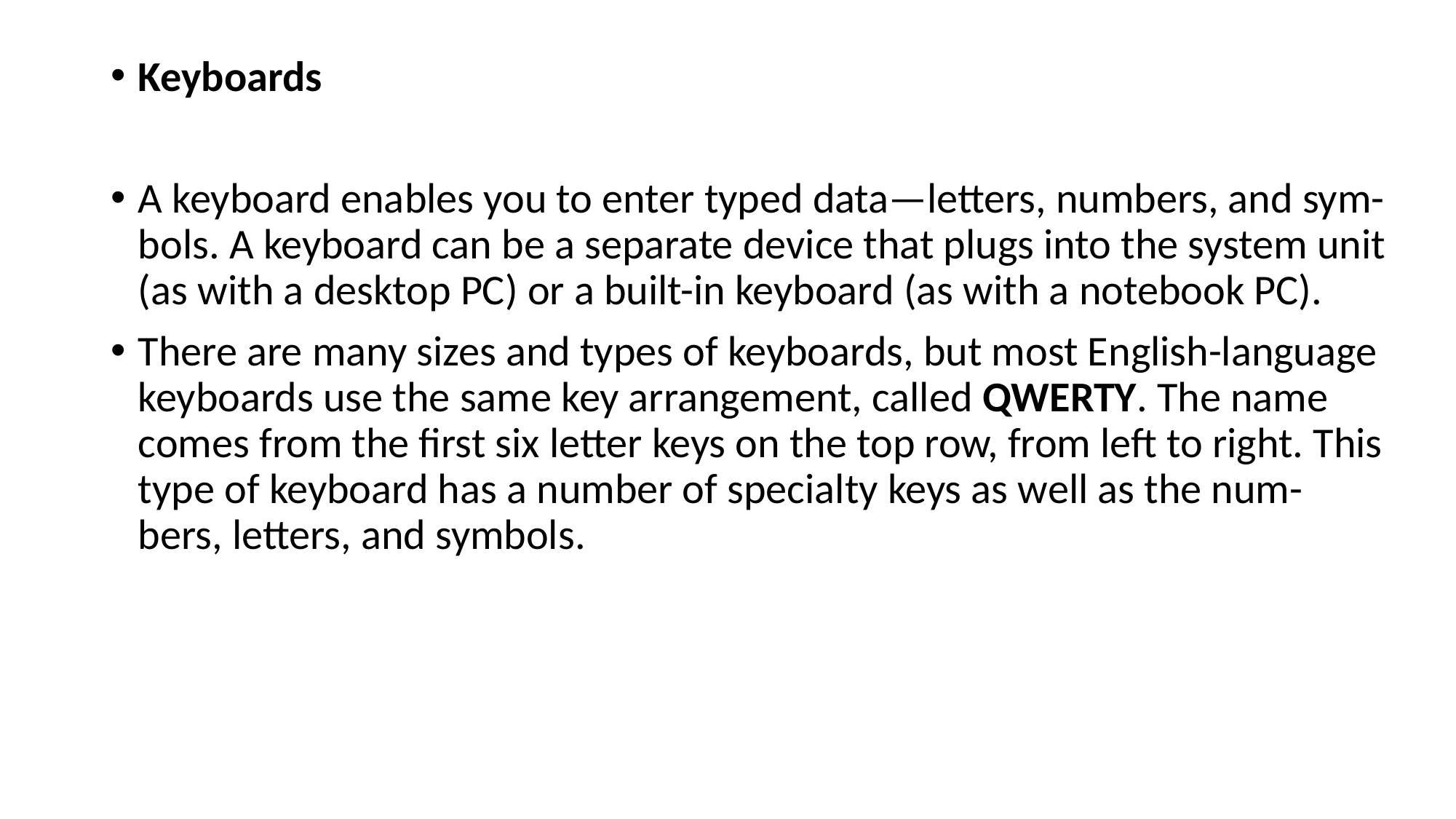

Keyboards

A keyboard enables you to enter typed data—letters, numbers, and sym- bols. A keyboard can be a separate device that plugs into the system unit (as with a desktop PC) or a built-in keyboard (as with a notebook PC).
There are many sizes and types of keyboards, but most English-language keyboards use the same key arrangement, called QWERTY. The name comes from the first six letter keys on the top row, from left to right. This type of keyboard has a number of specialty keys as well as the num- bers, letters, and symbols.